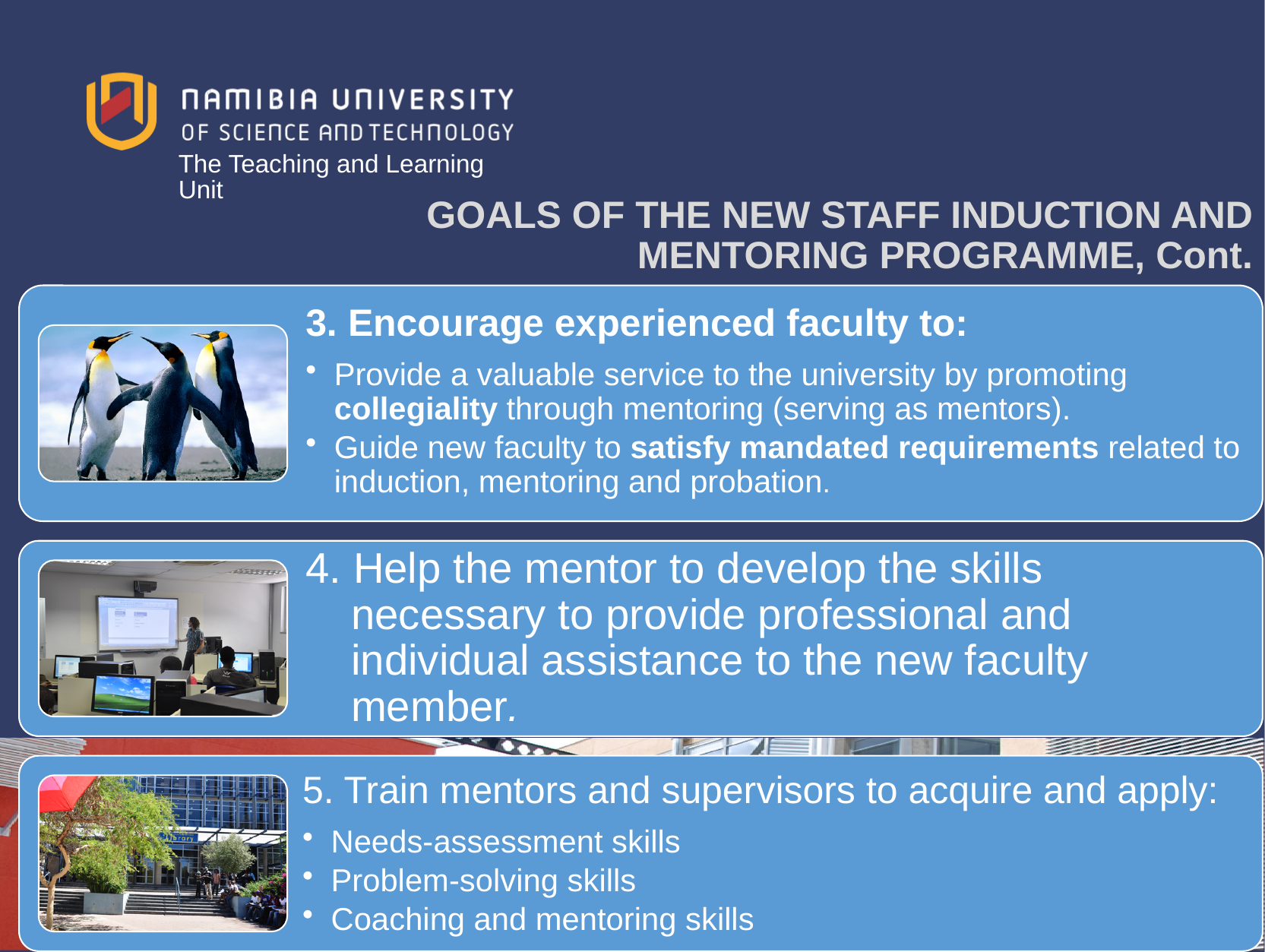

# GOALS OF THE NEW STAFF INDUCTION AND MENTORING PROGRAMME, Cont.
3. Encourage experienced faculty to:
Provide a valuable service to the university by promoting collegiality through mentoring (serving as mentors).
Guide new faculty to satisfy mandated requirements related to induction, mentoring and probation.
4. Help the mentor to develop the skills necessary to provide professional and individual assistance to the new faculty member.
5. Train mentors and supervisors to acquire and apply:
Needs-assessment skills
Problem-solving skills
Coaching and mentoring skills